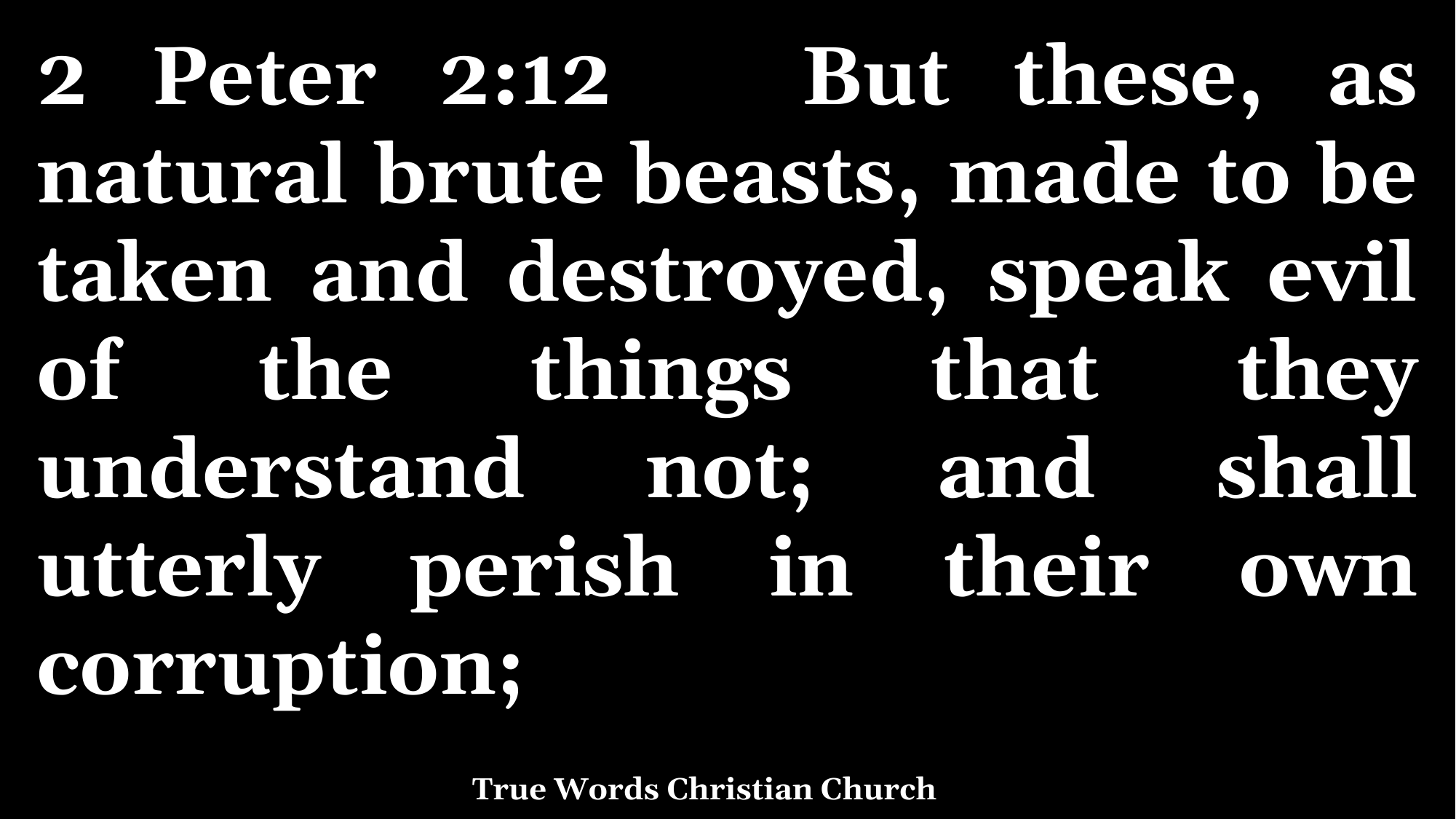

2 Peter 2:12   But these, as natural brute beasts, made to be taken and destroyed, speak evil of the things that they understand not; and shall utterly perish in their own corruption;
True Words Christian Church